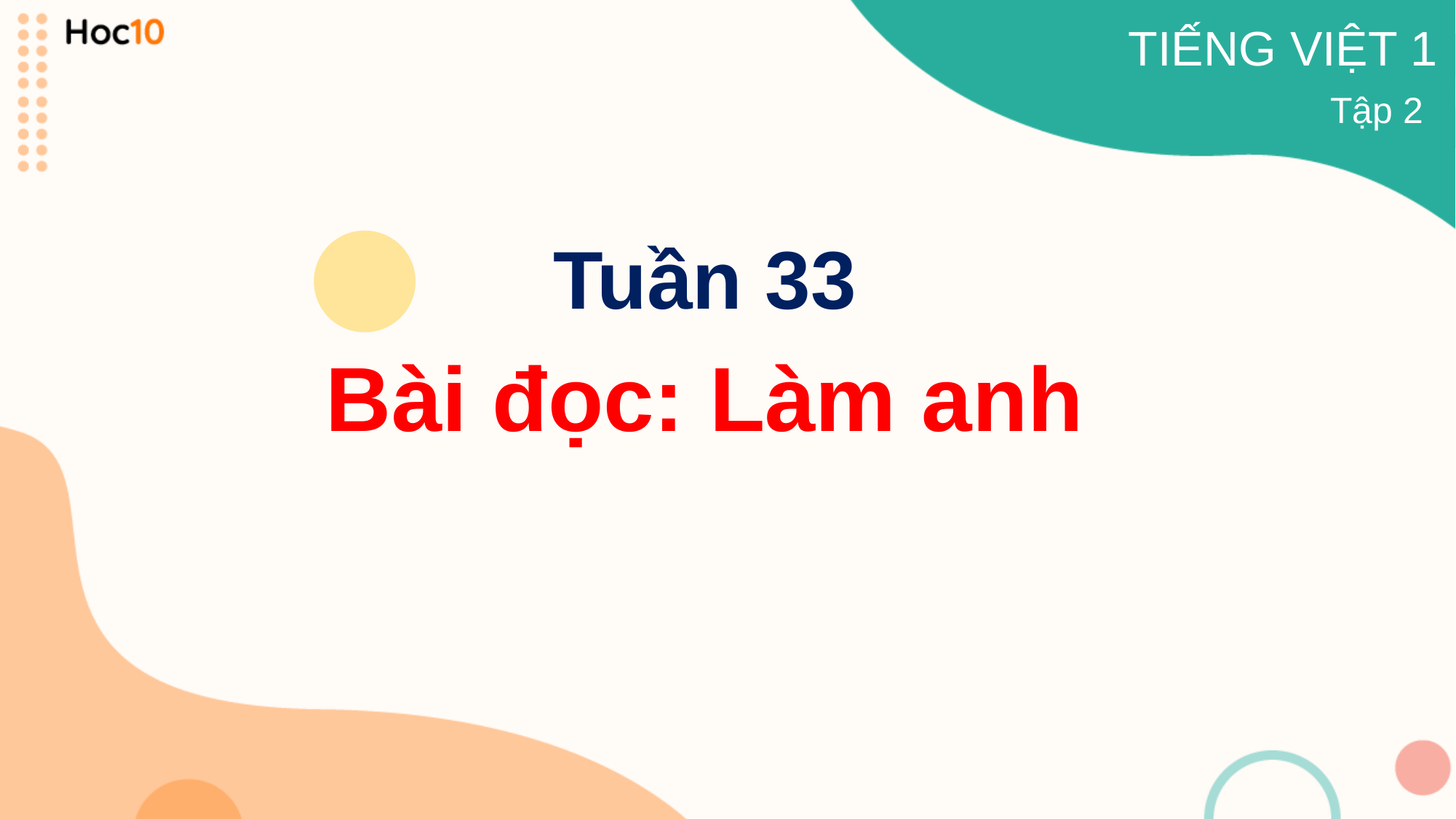

TIẾNG VIỆT 1
Tập 2
Tuần 33
Bài đọc: Làm anh